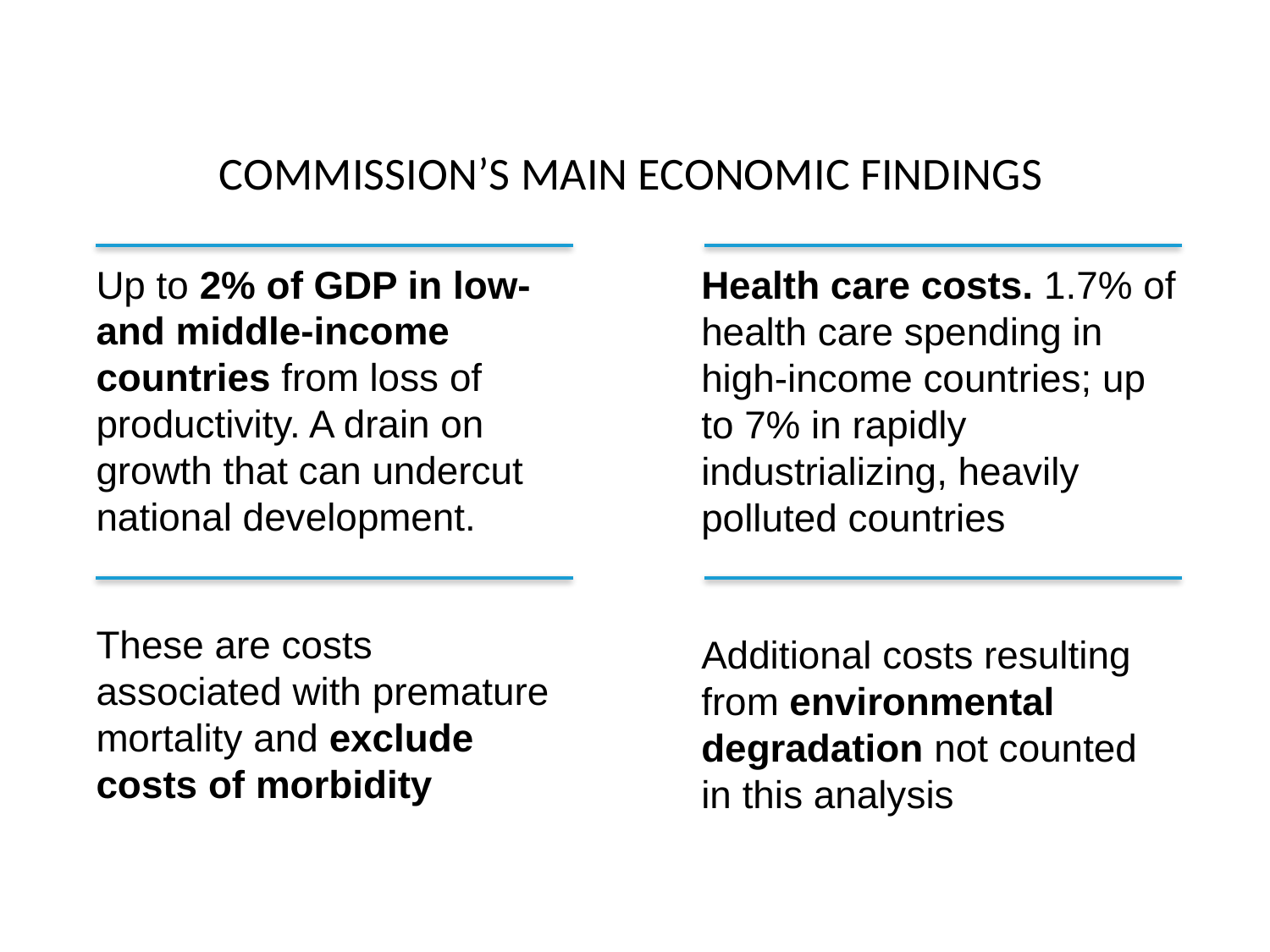

# COMMISSION’S MAIN ECONOMIC FINDINGS
Up to 2% of GDP in low- and middle-income countries from loss of productivity. A drain on growth that can undercut national development.

Health care costs. 1.7% of health care spending in high-income countries; up to 7% in rapidly industrializing, heavily polluted countries
These are costs associated with premature mortality and exclude costs of morbidity
Additional costs resulting from environmental degradation not counted in this analysis